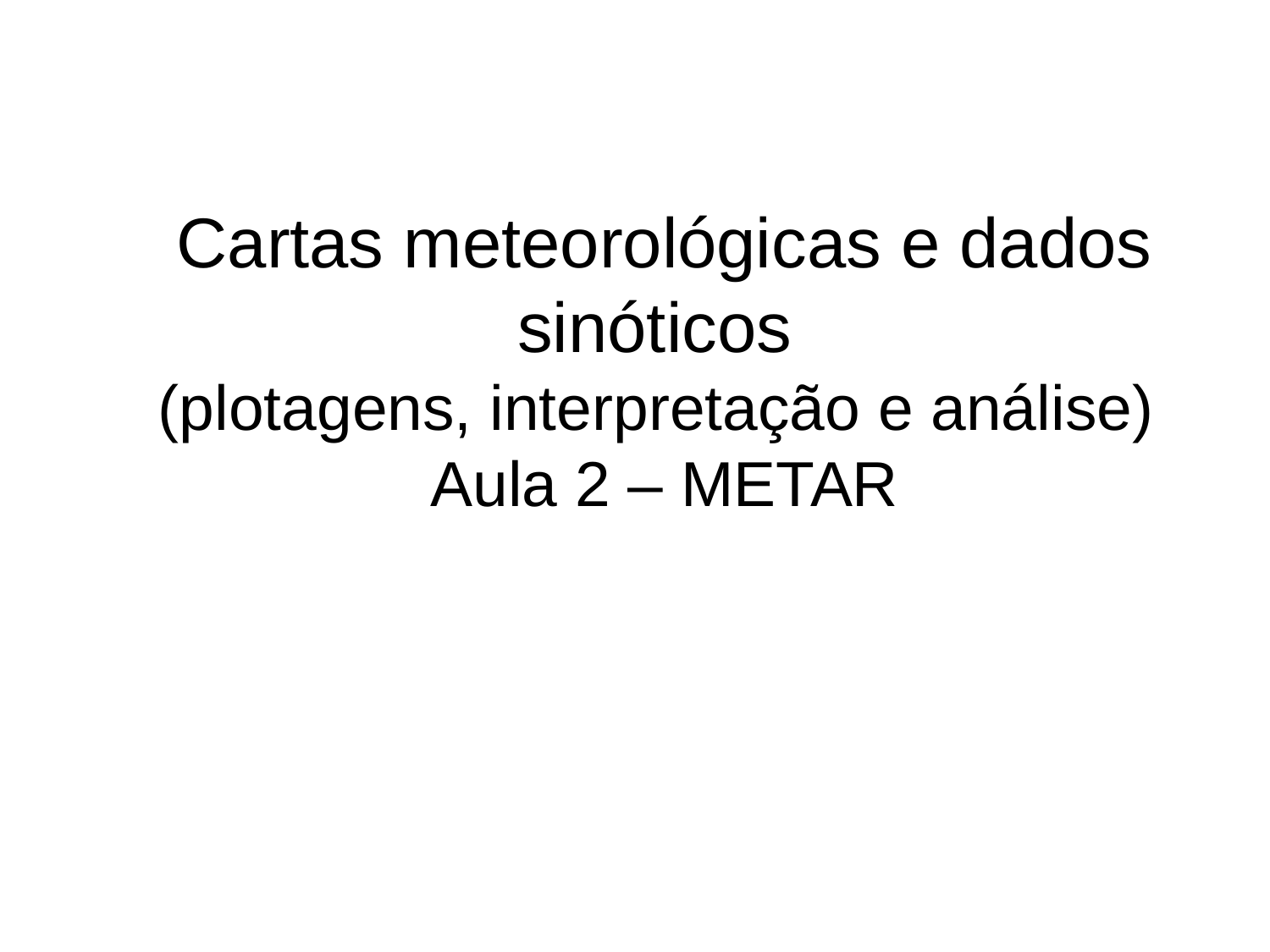

Cartas meteorológicas e dados sinóticos
(plotagens, interpretação e análise)
Aula 2 – METAR